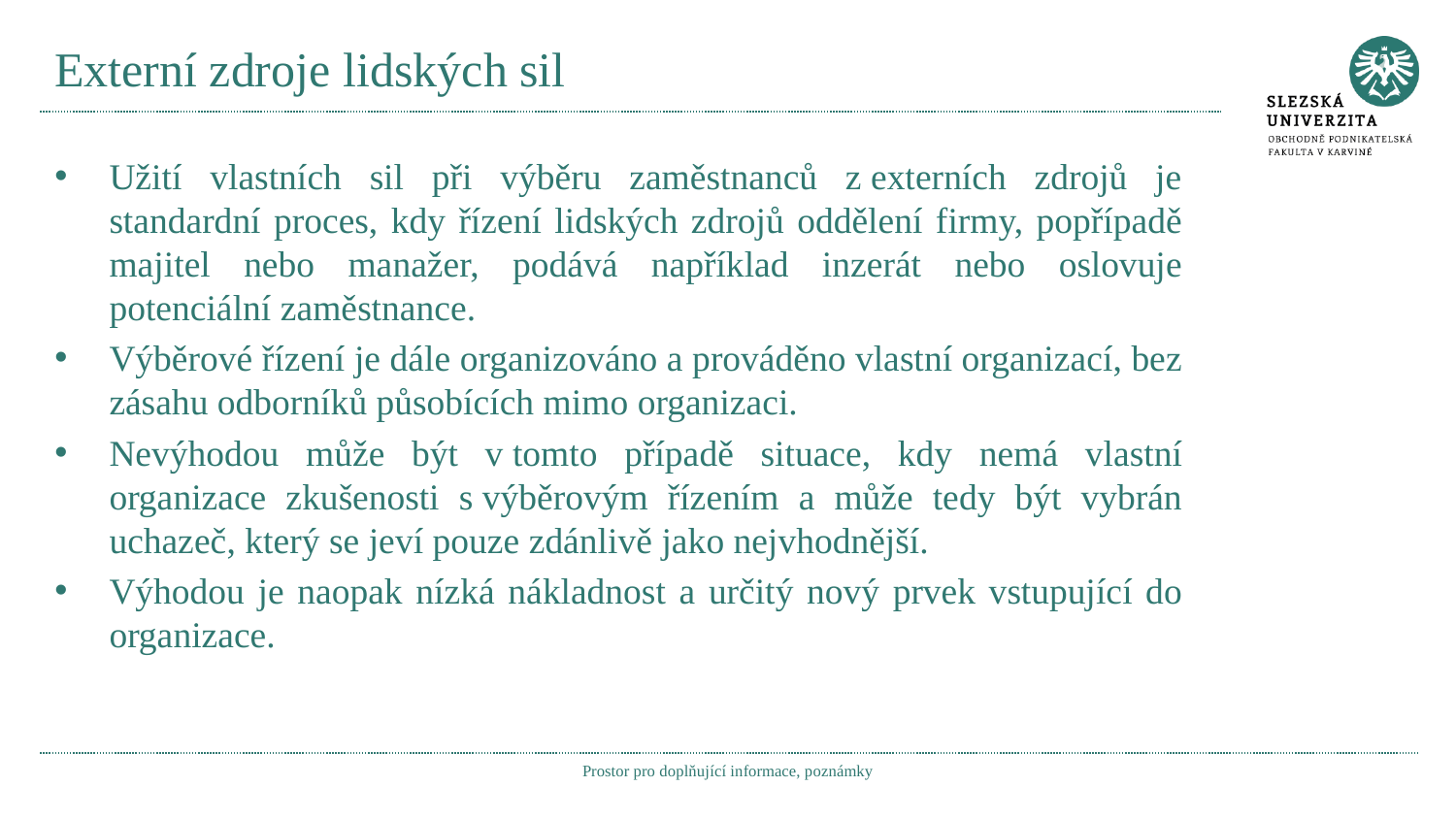

# Externí zdroje lidských sil
Užití vlastních sil při výběru zaměstnanců z externích zdrojů je standardní proces, kdy řízení lidských zdrojů oddělení firmy, popřípadě majitel nebo manažer, podává například inzerát nebo oslovuje potenciální zaměstnance.
Výběrové řízení je dále organizováno a prováděno vlastní organizací, bez zásahu odborníků působících mimo organizaci.
Nevýhodou může být v tomto případě situace, kdy nemá vlastní organizace zkušenosti s výběrovým řízením a může tedy být vybrán uchazeč, který se jeví pouze zdánlivě jako nejvhodnější.
Výhodou je naopak nízká nákladnost a určitý nový prvek vstupující do organizace.
Prostor pro doplňující informace, poznámky